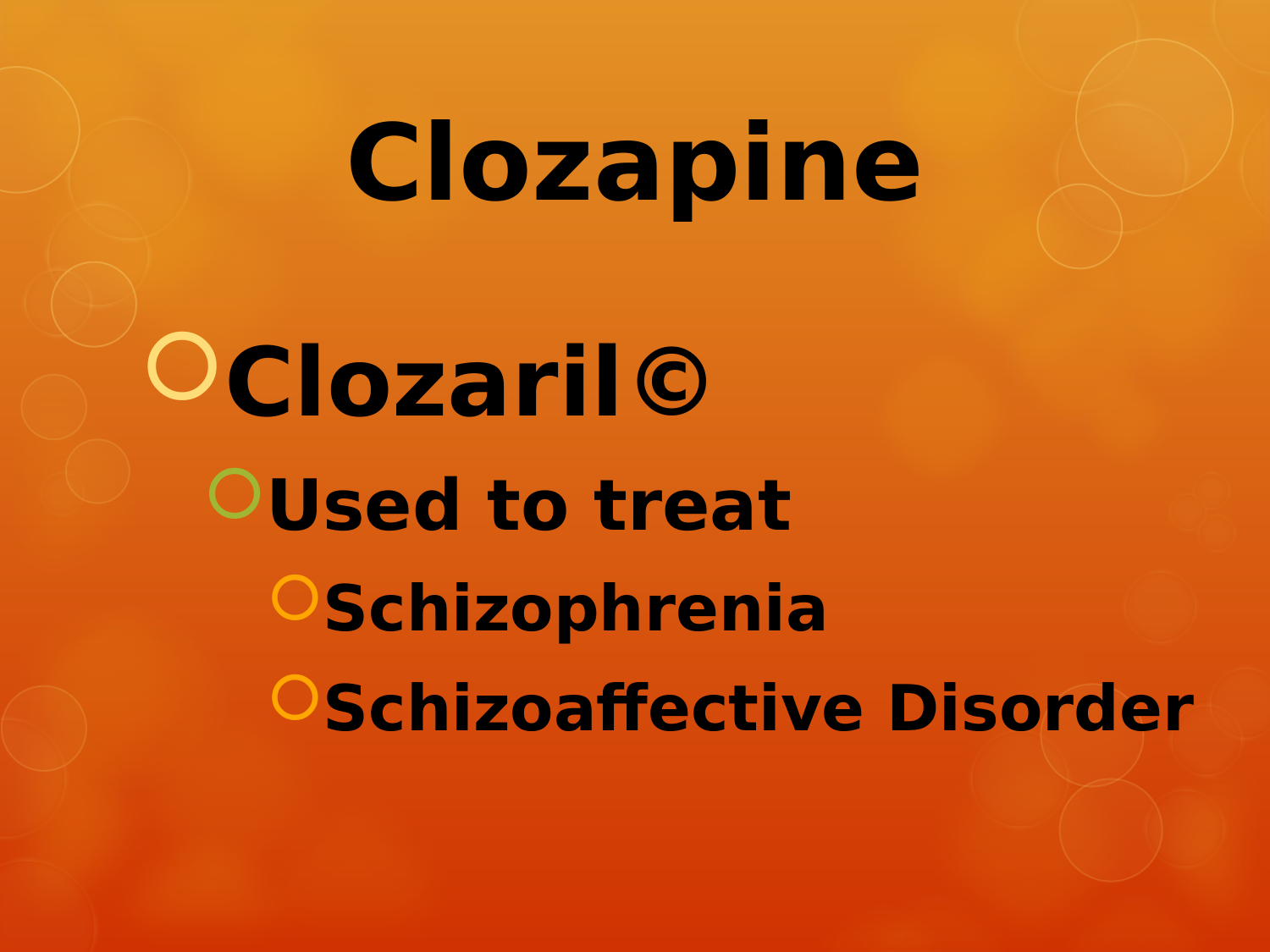

# Clozapine
Clozaril©
Used to treat
Schizophrenia
Schizoaffective Disorder